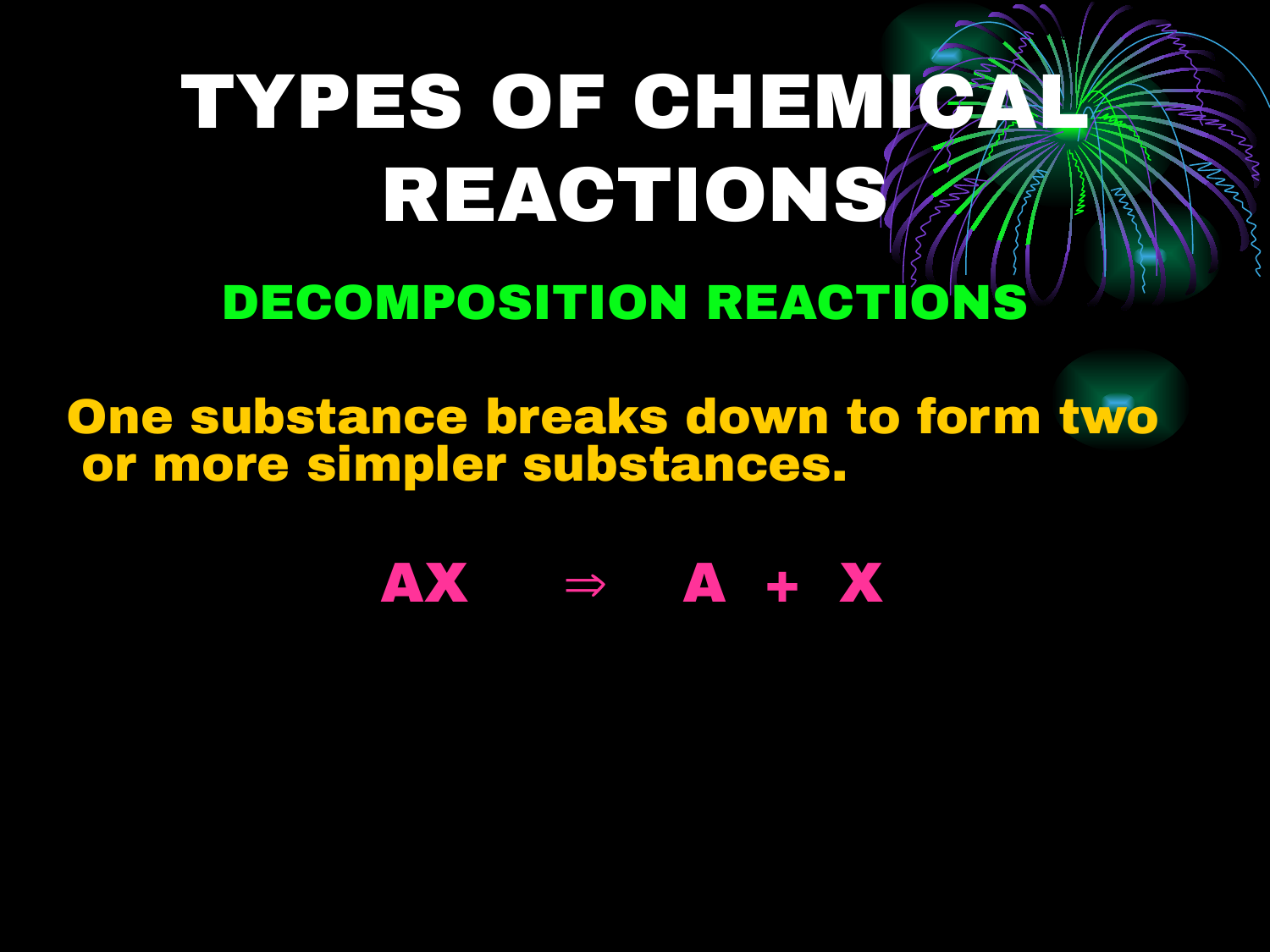

# TYPES OF CHEMICAL REACTIONS
DECOMPOSITION REACTIONS

  One substance breaks down to form two or more simpler substances.

                     AX     ⇒    A  +  X